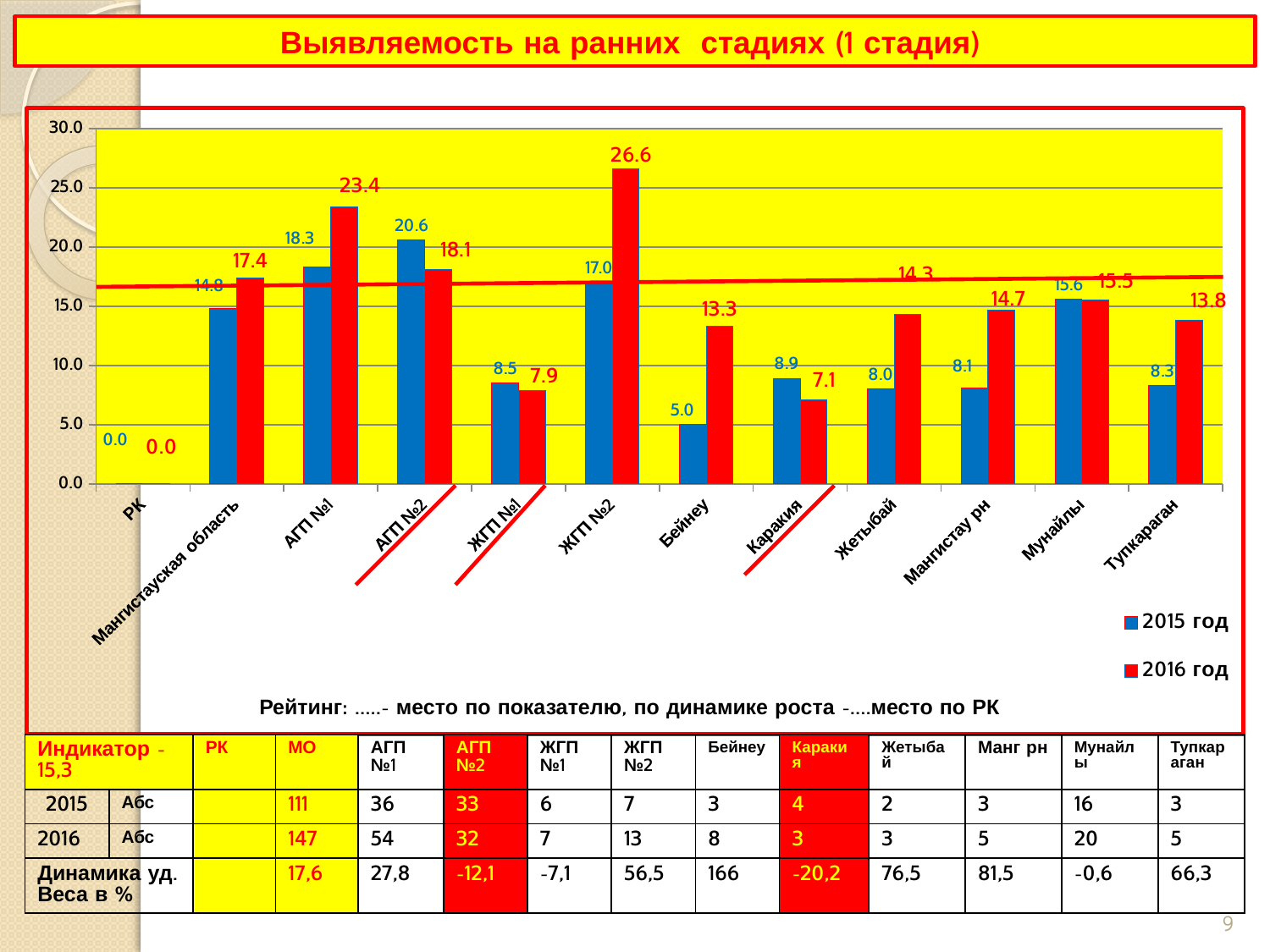

# Выявляемость на ранних  стадиях (1 стадия)

### Chart

| Category | 2015 год | 2016 год |
|---|---|---|
| РК | 0.0 | 0.0 |
| Мангистауская область | 14.8 | 17.4 |
| АГП №1 | 18.3 | 23.4 |
| АГП №2 | 20.6 | 18.1 |
| ЖГП №1 | 8.5 | 7.9 |
| ЖГП №2 | 17.0 | 26.6 |
| Бейнеу | 5.0 | 13.3 |
| Каракия | 8.9 | 7.1 |
| Жетыбай | 8.0 | 14.3 |
| Мангистау рн | 8.1 | 14.7 |
| Мунайлы | 15.6 | 15.5 |
| Тупкараган | 8.3 | 13.8 |
Рейтинг: …..- место по показателю, по динамике роста -….место по РК
| Индикатор - 15,3 |  | РК | МО | АГП №1 | АГП №2 | ЖГП №1 | ЖГП №2 | Бейнеу | Каракия | Жетыбай | Манг рн | Мунайлы | Тупкараган |
| --- | --- | --- | --- | --- | --- | --- | --- | --- | --- | --- | --- | --- | --- |
| 2015 | Абс |  | 111 | 36 | 33 | 6 | 7 | 3 | 4 | 2 | 3 | 16 | 3 |
| 2016 | Абс |  | 147 | 54 | 32 | 7 | 13 | 8 | 3 | 3 | 5 | 20 | 5 |
| Динамика уд. Веса в % |  |  | 17,6 | 27,8 | -12,1 | -7,1 | 56,5 | 166 | -20,2 | 76,5 | 81,5 | -0,6 | 66,3 |
9